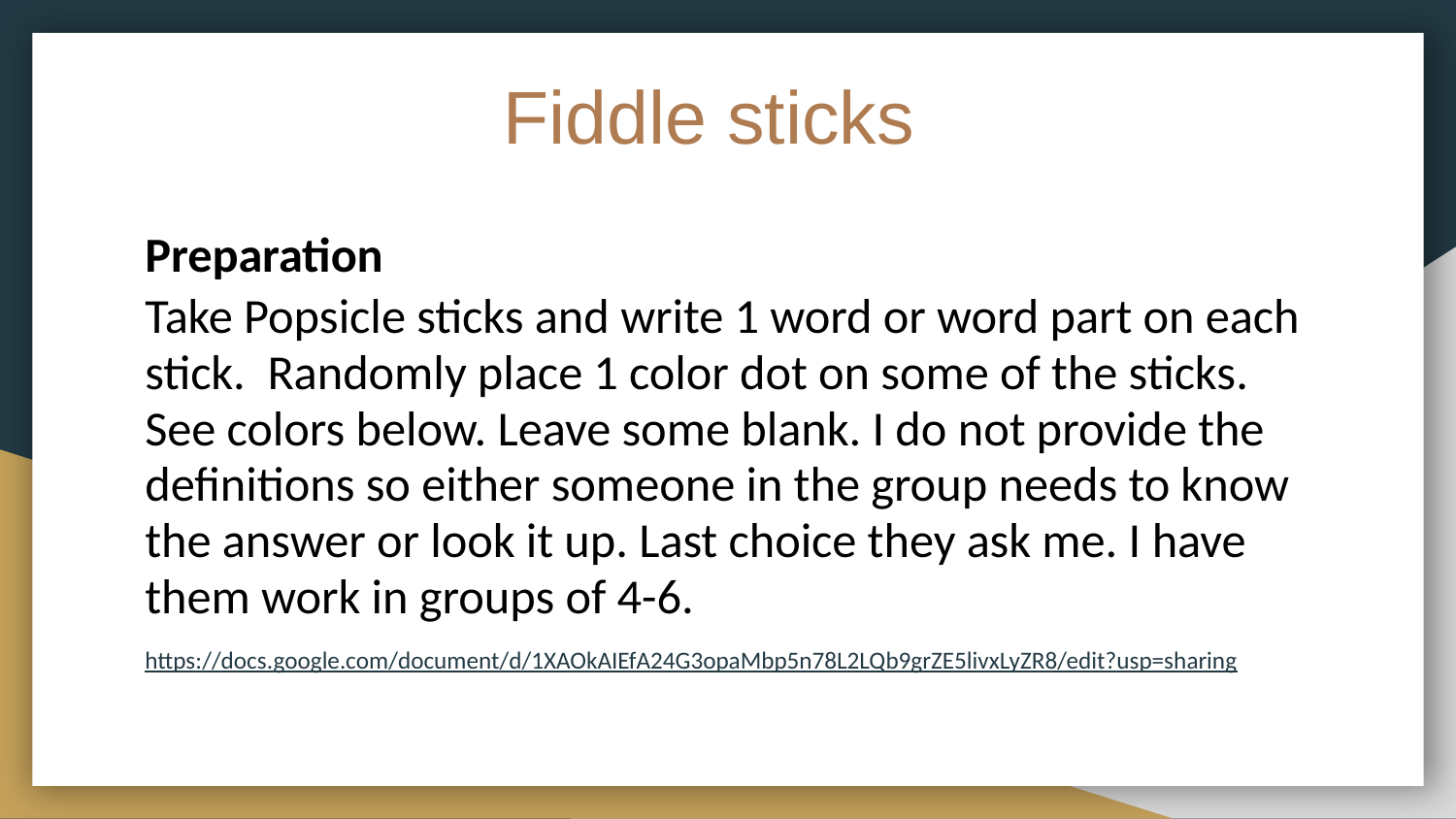

# Fiddle sticks
Preparation
Take Popsicle sticks and write 1 word or word part on each stick.  Randomly place 1 color dot on some of the sticks. See colors below. Leave some blank. I do not provide the definitions so either someone in the group needs to know the answer or look it up. Last choice they ask me. I have them work in groups of 4-6.

https://docs.google.com/document/d/1XAOkAIEfA24G3opaMbp5n78L2LQb9grZE5livxLyZR8/edit?usp=sharing